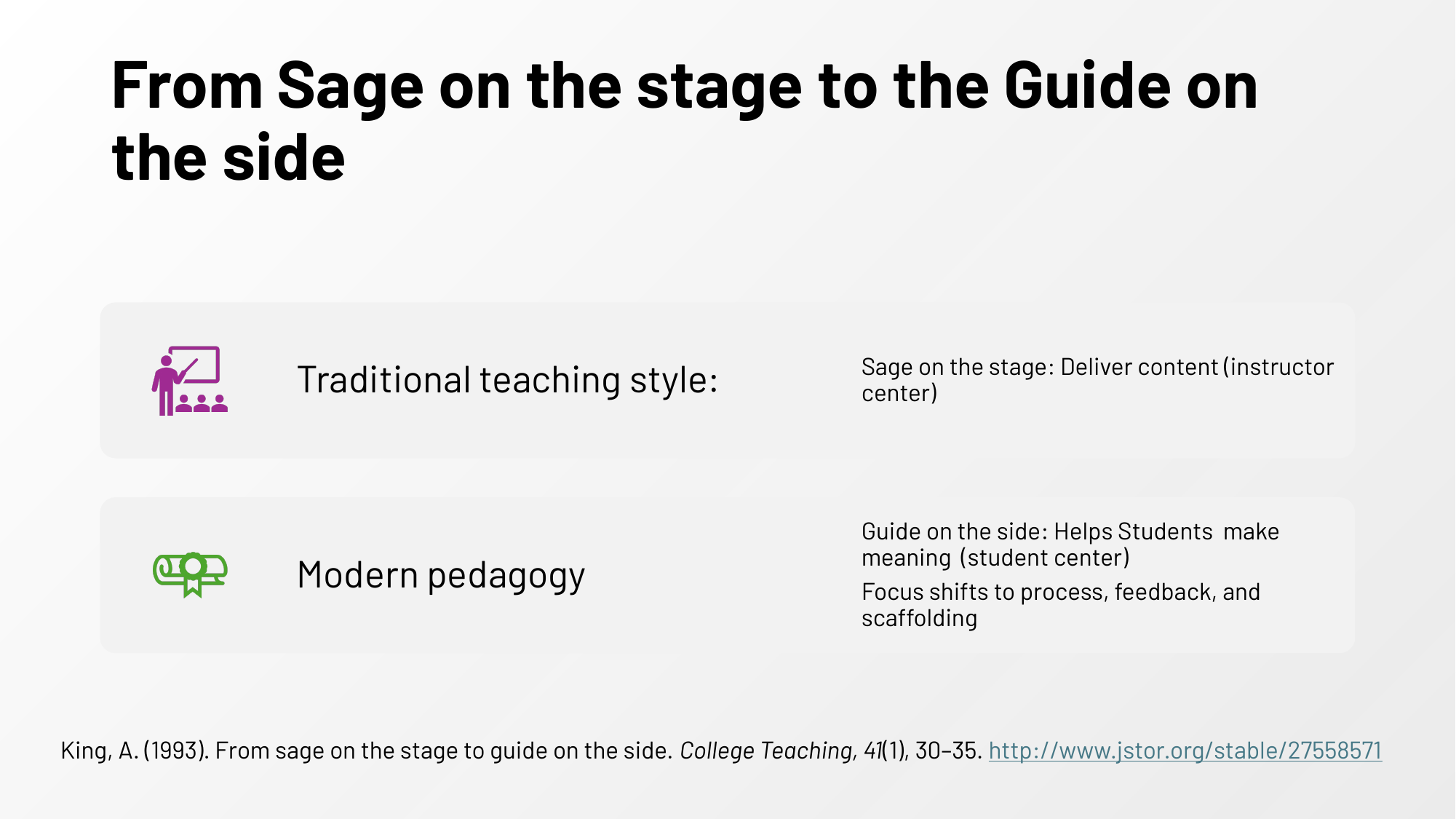

# From Sage on the stage to the Guide on the side
Traditional teaching style:
Sage on the stage: Deliver content (instructor center)
Modern pedagogy
Guide on the side: Helps Students  make meaning  (student center)
Focus shifts to process, feedback, and scaffolding
King, A. (1993). From sage on the stage to guide on the side. College Teaching, 41(1), 30–35. http://www.jstor.org/stable/27558571